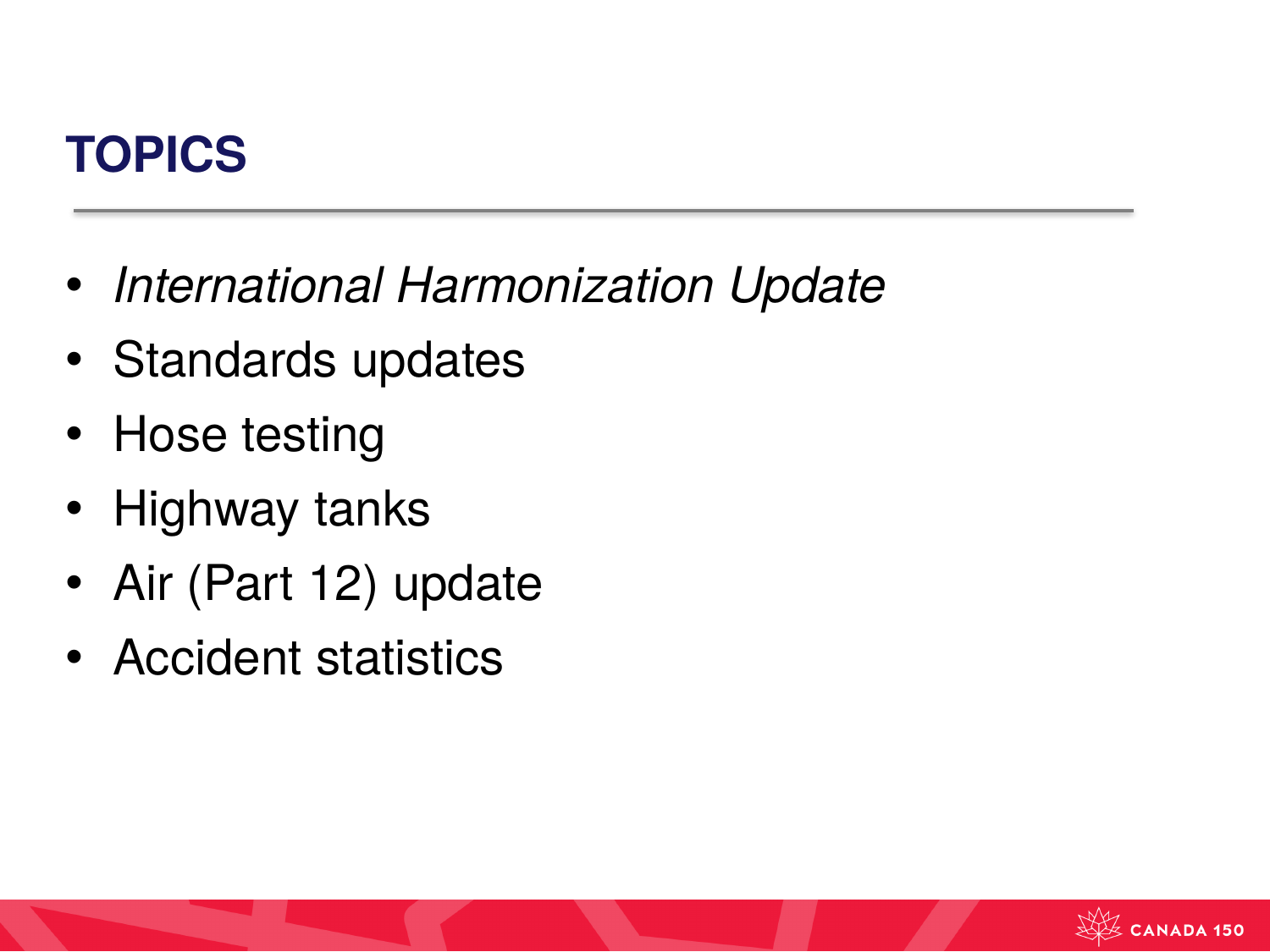

TOPICS
International Harmonization Update
Standards updates
Hose testing
Highway tanks
Air (Part 12) update
Accident statistics